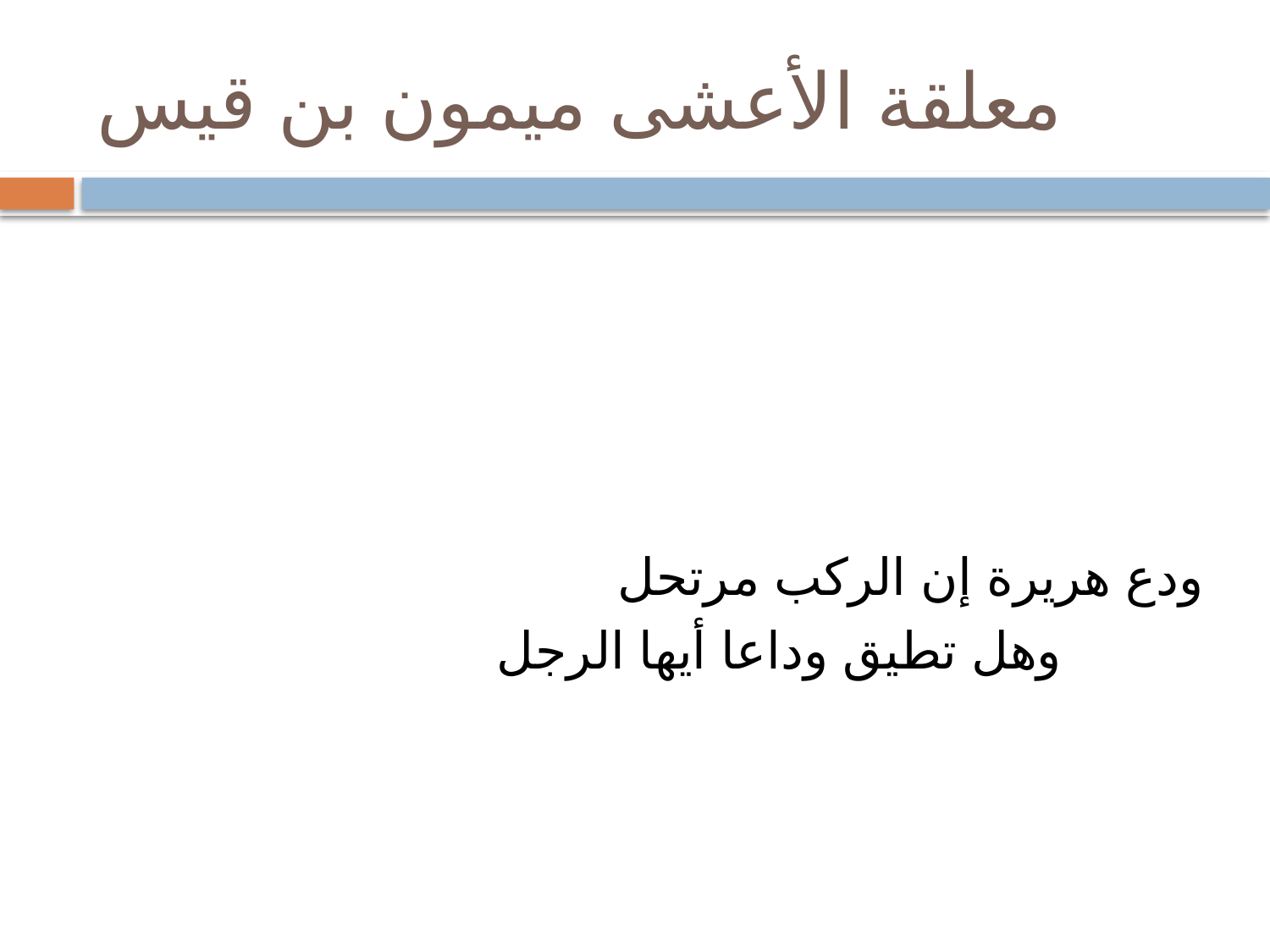

# معلقة الأعشى ميمون بن قيس

ودع هريرة إن الركب مرتحل
          وهل تطيق وداعا أيها الرجل